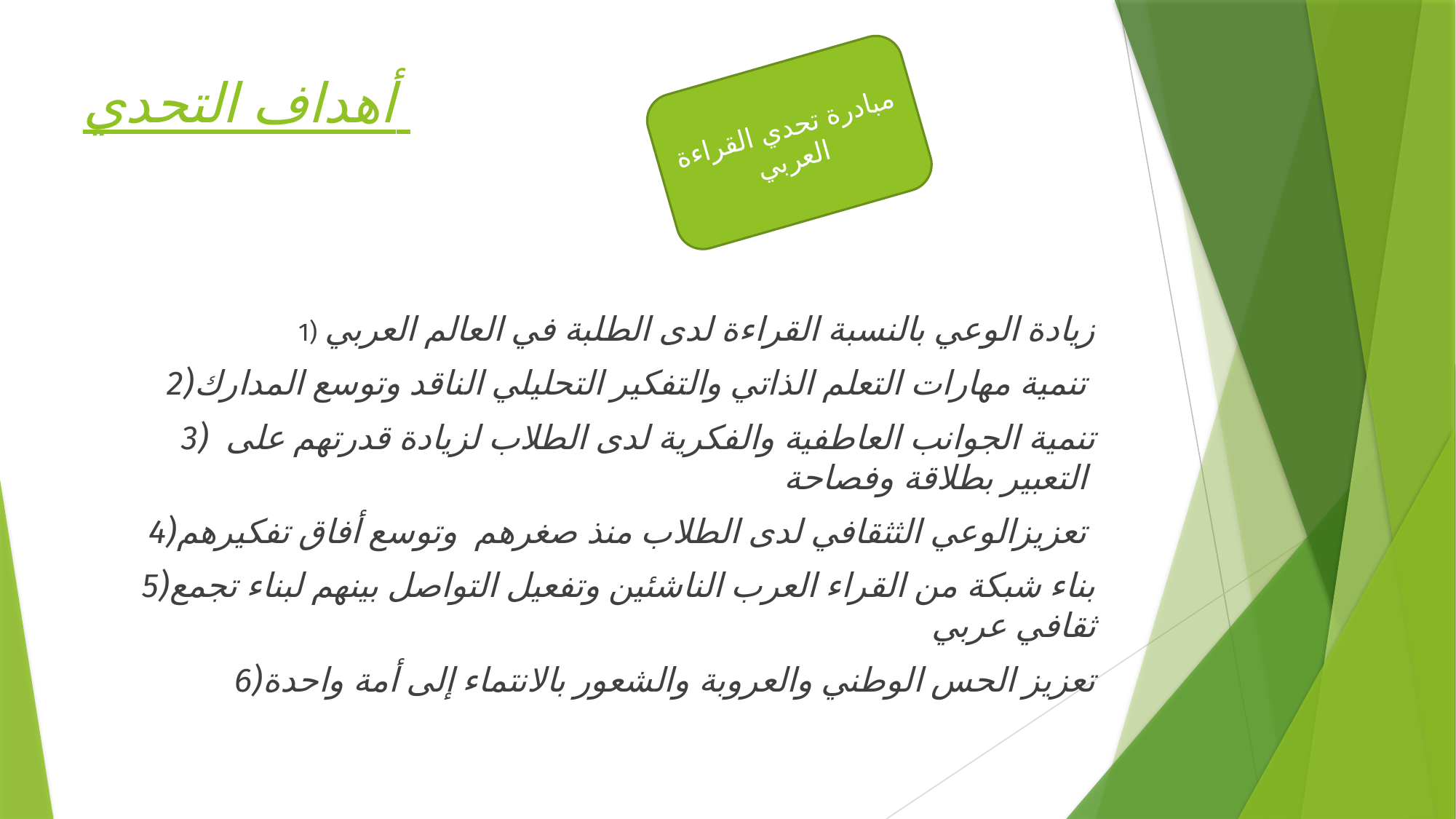

# أهداف التحدي
مبادرة تحدي القراءة العربي

 1) زيادة الوعي بالنسبة القراءة لدى الطلبة في العالم العربي
2)تنمية مهارات التعلم الذاتي والتفكير التحليلي الناقد وتوسع المدارك
 3)تنمية الجوانب العاطفية والفكرية لدى الطلاب لزيادة قدرتهم على   التعبير بطلاقة وفصاحة
4)تعزيزالوعي الثثقافي لدى الطلاب منذ صغرهم  وتوسع أفاق تفكيرهم
5)بناء شبكة من القراء العرب الناشئين وتفعيل التواصل بينهم لبناء تجمع ثقافي عربي
6)تعزيز الحس الوطني والعروبة والشعور بالانتماء إلى أمة واحدة